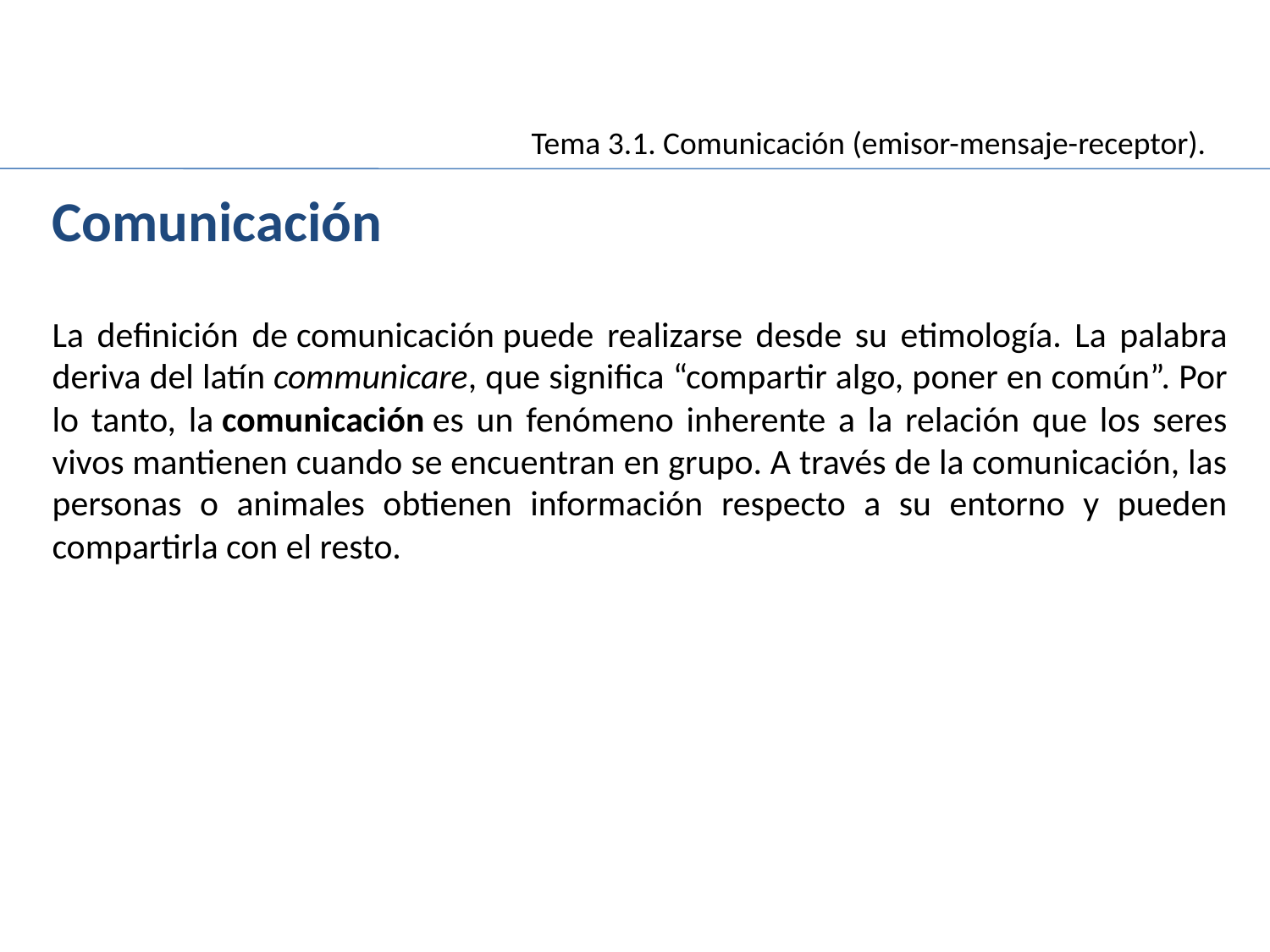

Tema 3.1. Comunicación (emisor-mensaje-receptor).
Comunicación

La definición de comunicación puede realizarse desde su etimología. La palabra deriva del latín communicare, que significa “compartir algo, poner en común”. Por lo tanto, la comunicación es un fenómeno inherente a la relación que los seres vivos mantienen cuando se encuentran en grupo. A través de la comunicación, las personas o animales obtienen información respecto a su entorno y pueden compartirla con el resto.